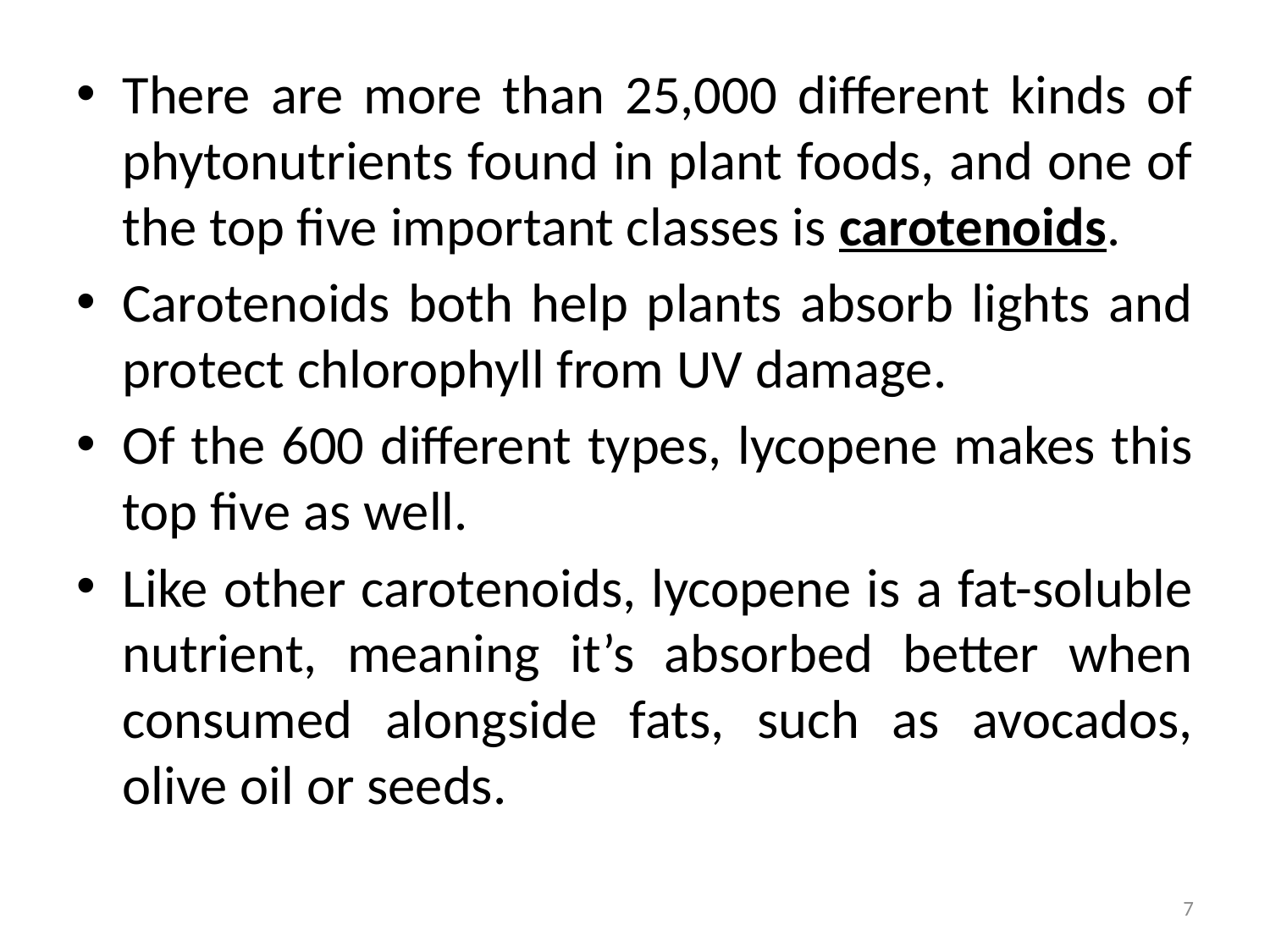

There are more than 25,000 different kinds of phytonutrients found in plant foods, and one of the top five important classes is carotenoids.
Carotenoids both help plants absorb lights and protect chlorophyll from UV damage.
Of the 600 different types, lycopene makes this top five as well.
Like other carotenoids, lycopene is a fat-soluble nutrient, meaning it’s absorbed better when consumed alongside fats, such as avocados, olive oil or seeds.

7